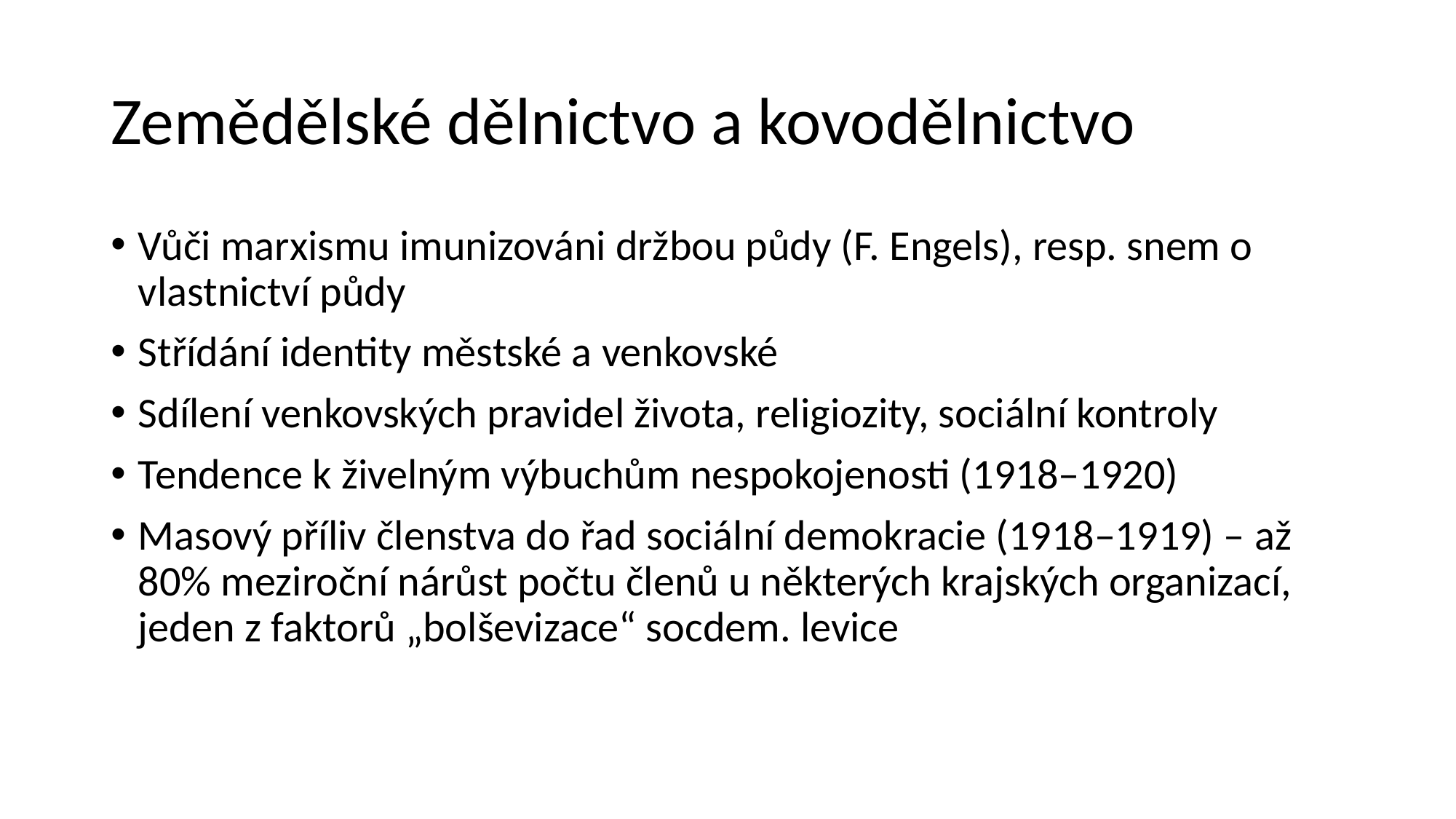

# Zemědělské dělnictvo a kovodělnictvo
Vůči marxismu imunizováni držbou půdy (F. Engels), resp. snem o vlastnictví půdy
Střídání identity městské a venkovské
Sdílení venkovských pravidel života, religiozity, sociální kontroly
Tendence k živelným výbuchům nespokojenosti (1918–1920)
Masový příliv členstva do řad sociální demokracie (1918–1919) – až 80% meziroční nárůst počtu členů u některých krajských organizací, jeden z faktorů „bolševizace“ socdem. levice